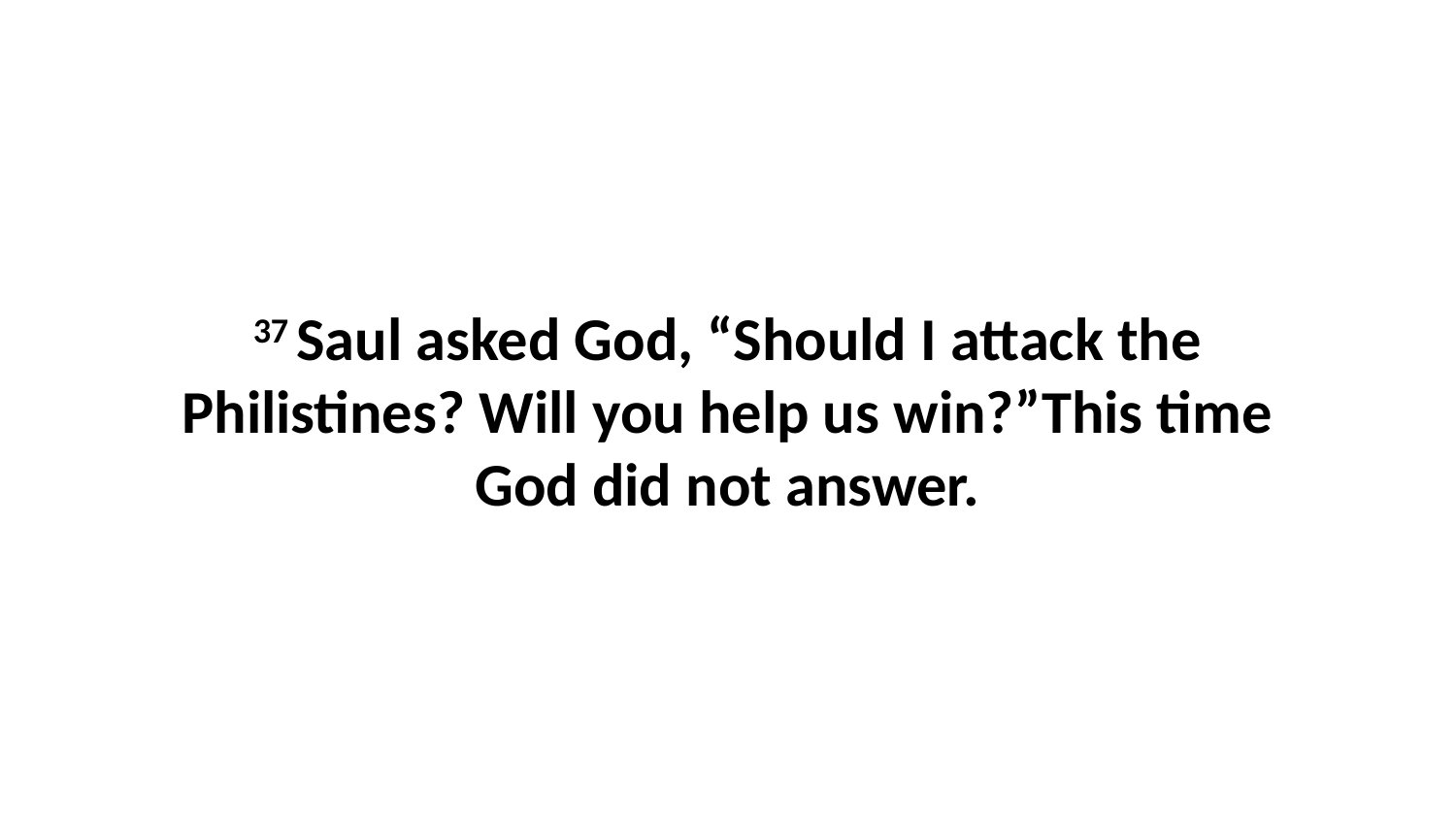

37 Saul asked God, “Should I attack the Philistines? Will you help us win?”This time God did not answer.